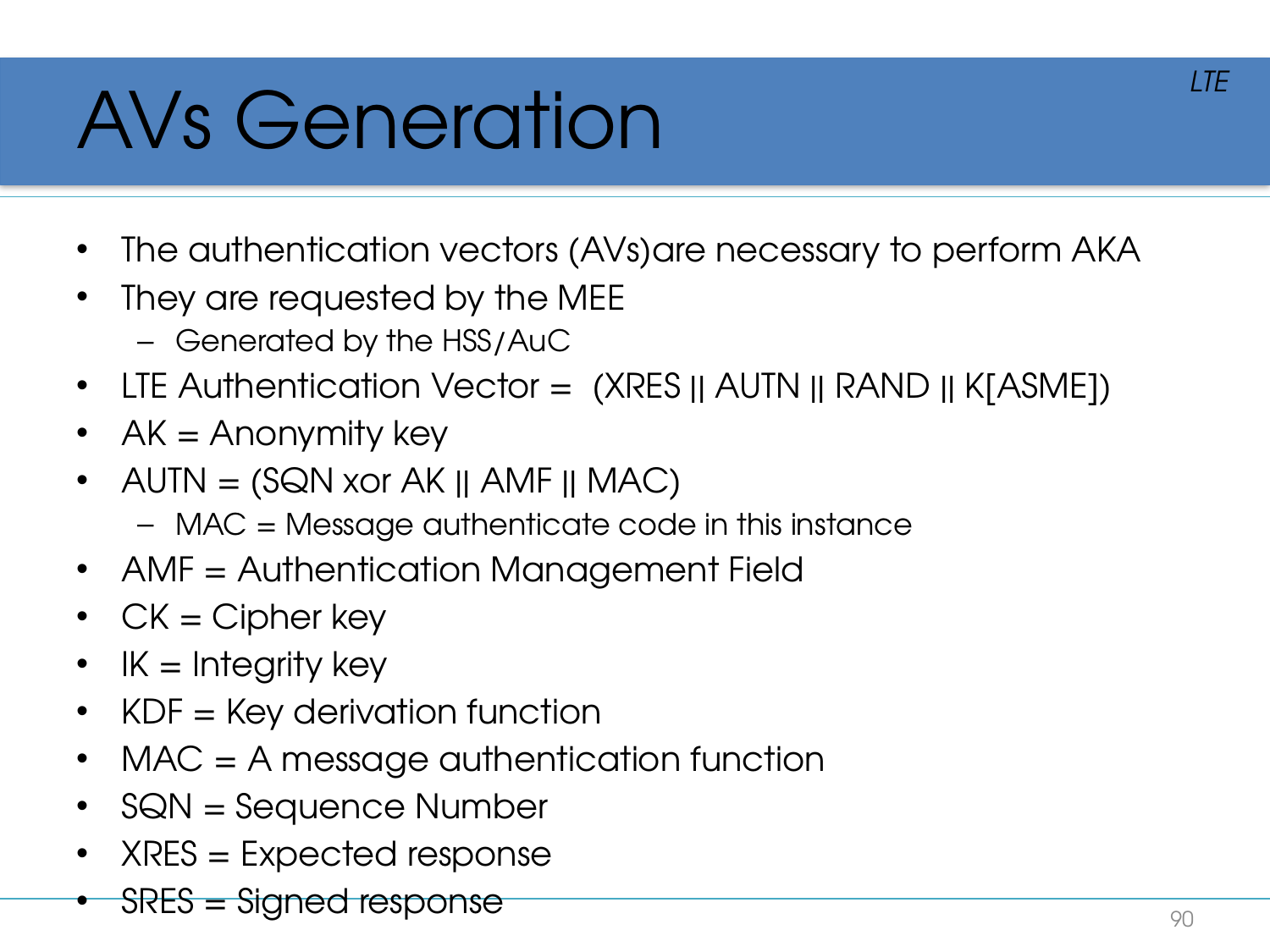

# AVs Generation

LTE
The authentication vectors (AVs)are necessary to perform AKA
They are requested by the MEE
Generated by the HSS/AuC
LTE Authentication Vector =  (XRES || AUTN || RAND || K[ASME])
AK = Anonymity key
AUTN = (SQN xor AK || AMF || MAC)
MAC = Message authenticate code in this instance
AMF = Authentication Management Field
CK = Cipher key
IK = Integrity key
KDF = Key derivation function
MAC = A message authentication function
SQN = Sequence Number
XRES = Expected response
SRES = Signed response
90